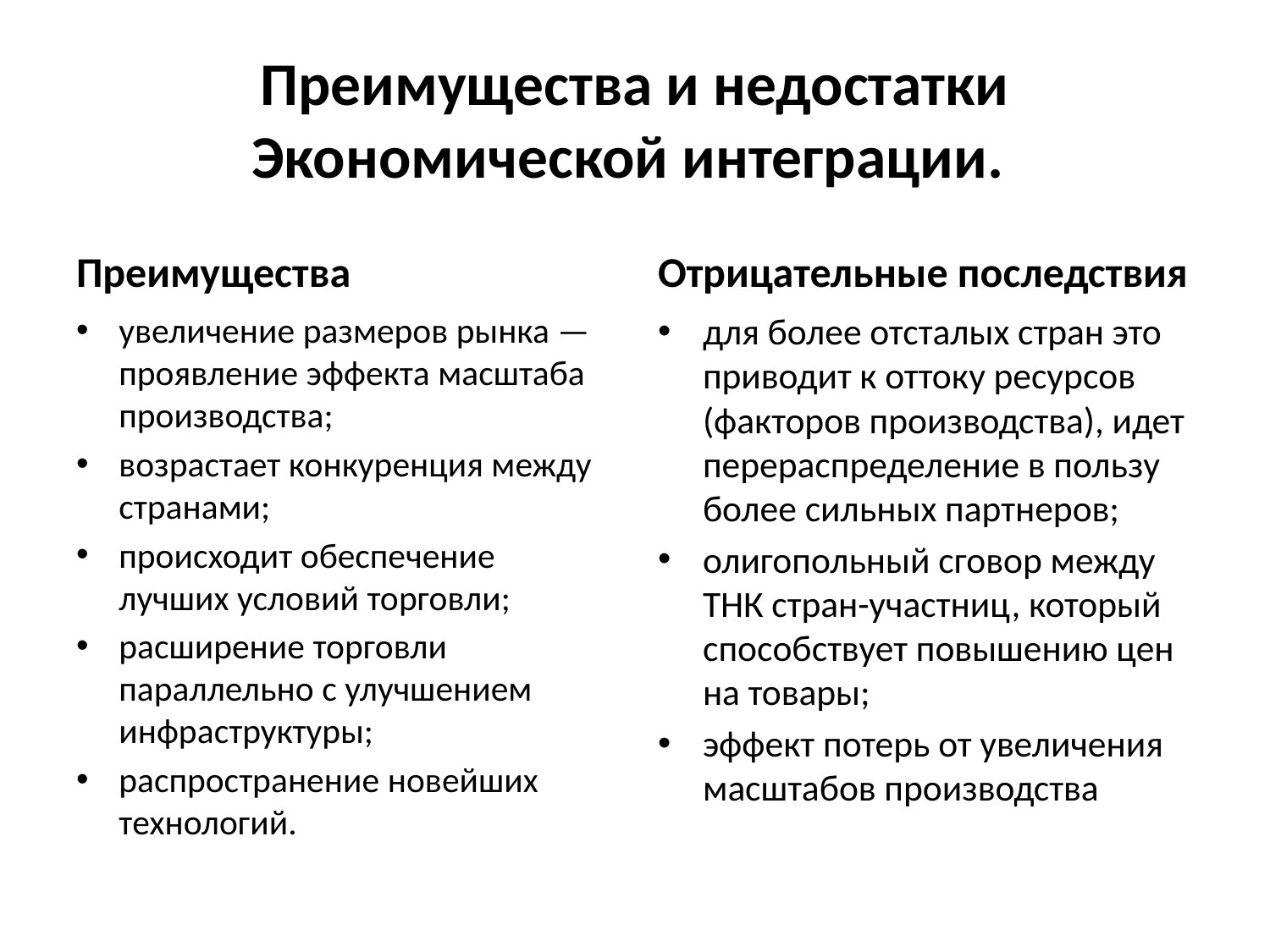

# Преимущества и недостатки Экономической интеграции.
Преимущества
Отрицательные последствия
увеличение размеров рынка — проявление эффекта масштаба производства;
возрастает конкуренция между странами;
происходит обеспечение лучших условий торговли;
расширение торговли параллельно с улучшением инфраструктуры;
распространение новейших технологий.
для более отсталых стран это приводит к оттоку ресурсов (факторов производства), идет перераспределение в пользу более сильных партнеров;
олигопольный сговор между ТНК стран-участниц, который способствует повышению цен на товары;
эффект потерь от увеличения масштабов производства